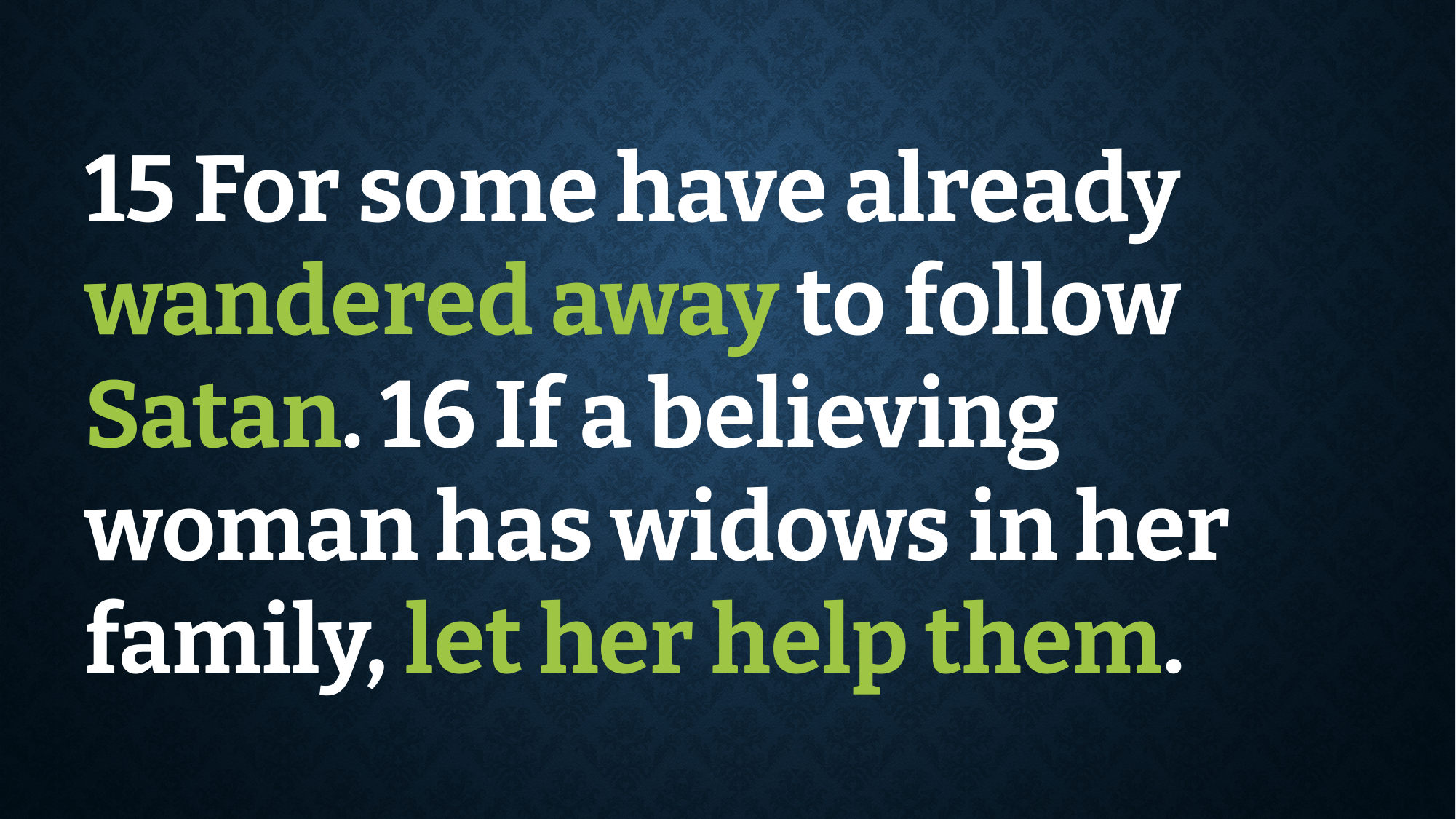

15 For some have already wandered away to follow Satan. 16 If a believing woman has widows in her family, let her help them.